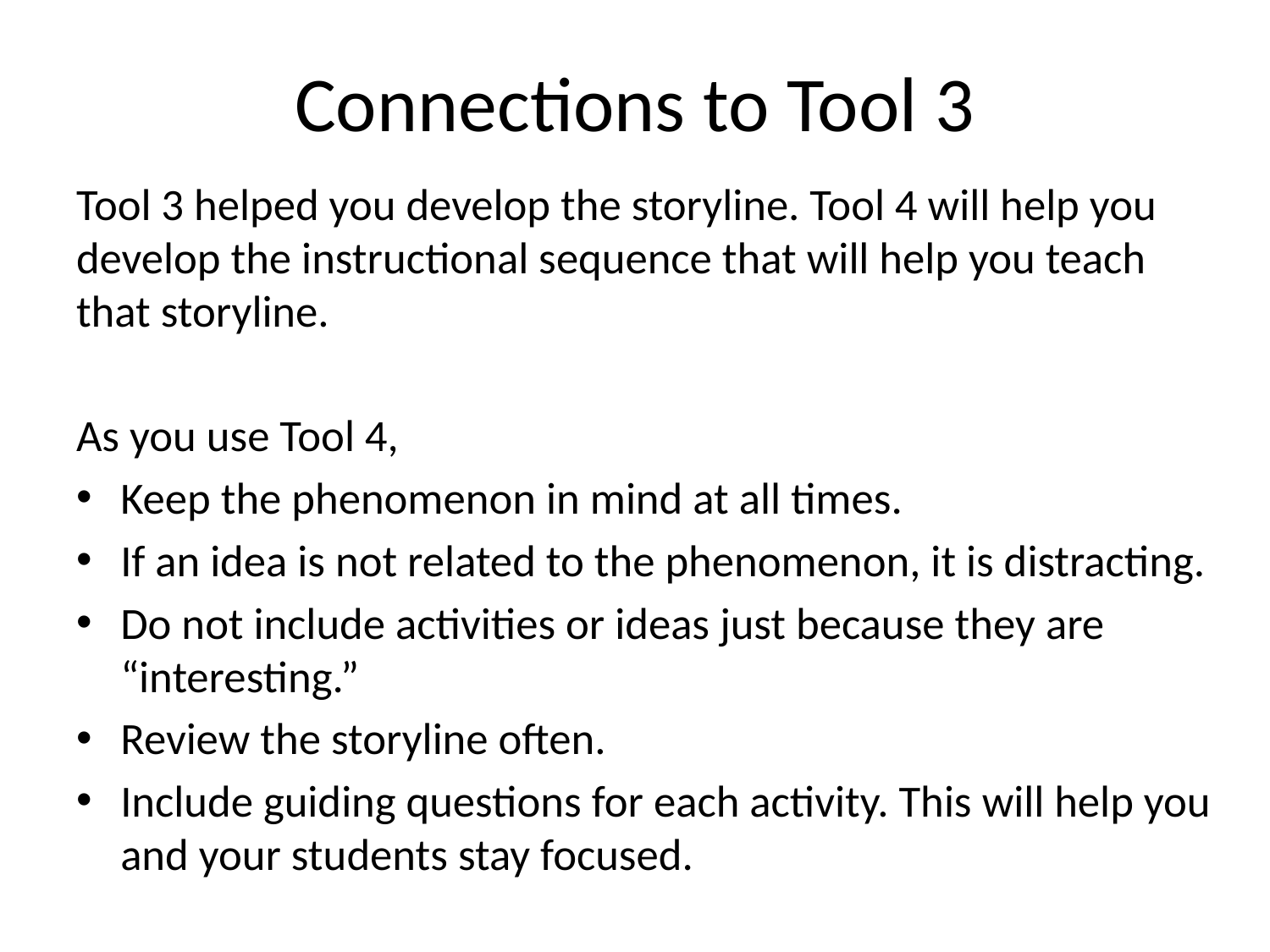

# Connections to Tool 3
Tool 3 helped you develop the storyline. Tool 4 will help you develop the instructional sequence that will help you teach that storyline.

As you use Tool 4,
Keep the phenomenon in mind at all times.
If an idea is not related to the phenomenon, it is distracting.
Do not include activities or ideas just because they are “interesting.”
Review the storyline often.
Include guiding questions for each activity. This will help you and your students stay focused.